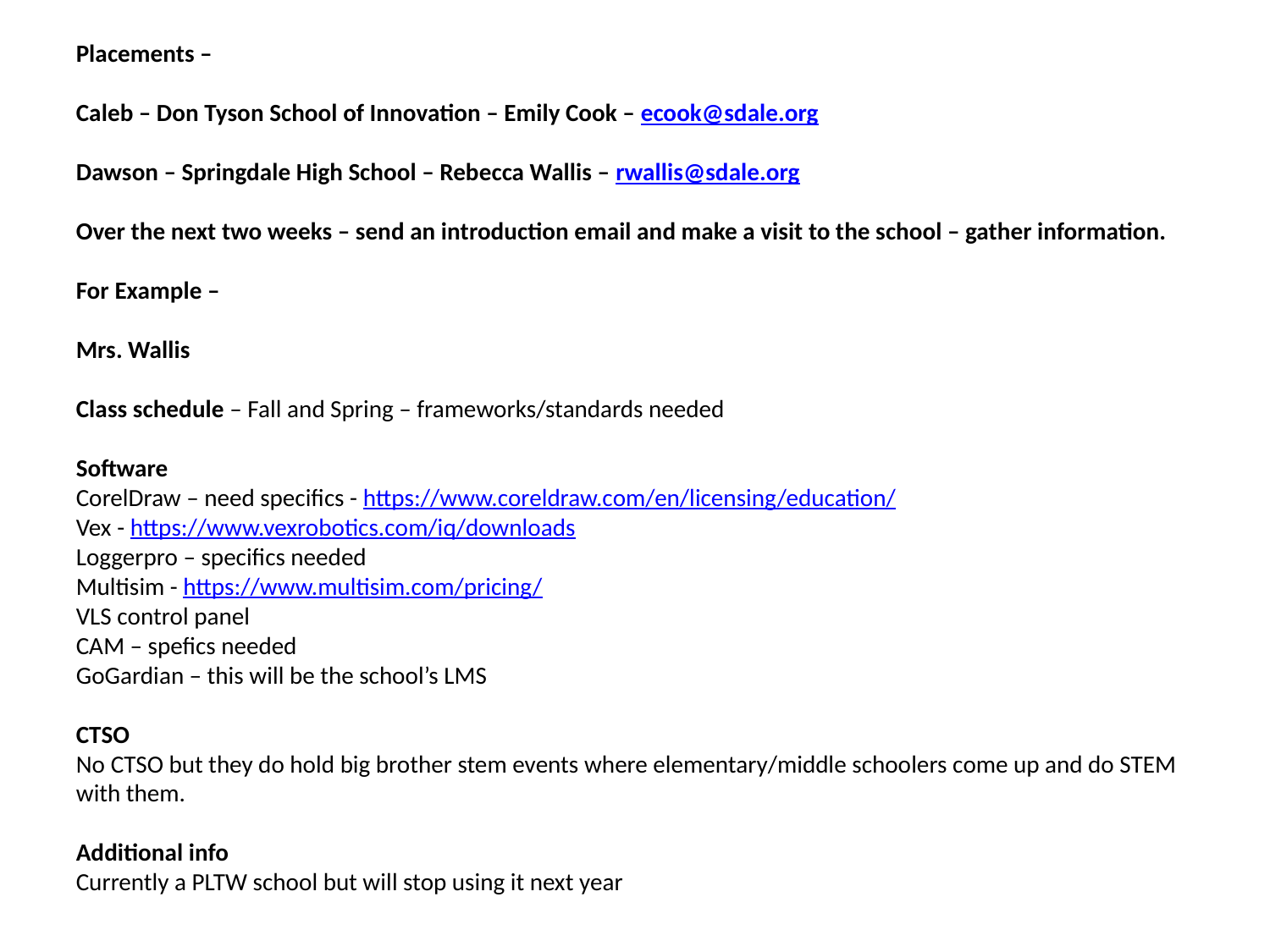

Placements –

Caleb – Don Tyson School of Innovation – Emily Cook – ecook@sdale.org

Dawson – Springdale High School – Rebecca Wallis – rwallis@sdale.org

Over the next two weeks – send an introduction email and make a visit to the school – gather information.

For Example –

Mrs. Wallis

Class schedule – Fall and Spring – frameworks/standards needed

Software
CorelDraw – need specifics - https://www.coreldraw.com/en/licensing/education/
Vex - https://www.vexrobotics.com/iq/downloads
Loggerpro – specifics needed
Multisim - https://www.multisim.com/pricing/
VLS control panel
CAM – spefics needed
GoGardian – this will be the school’s LMS

CTSO
No CTSO but they do hold big brother stem events where elementary/middle schoolers come up and do STEM with them.

Additional info
Currently a PLTW school but will stop using it next year